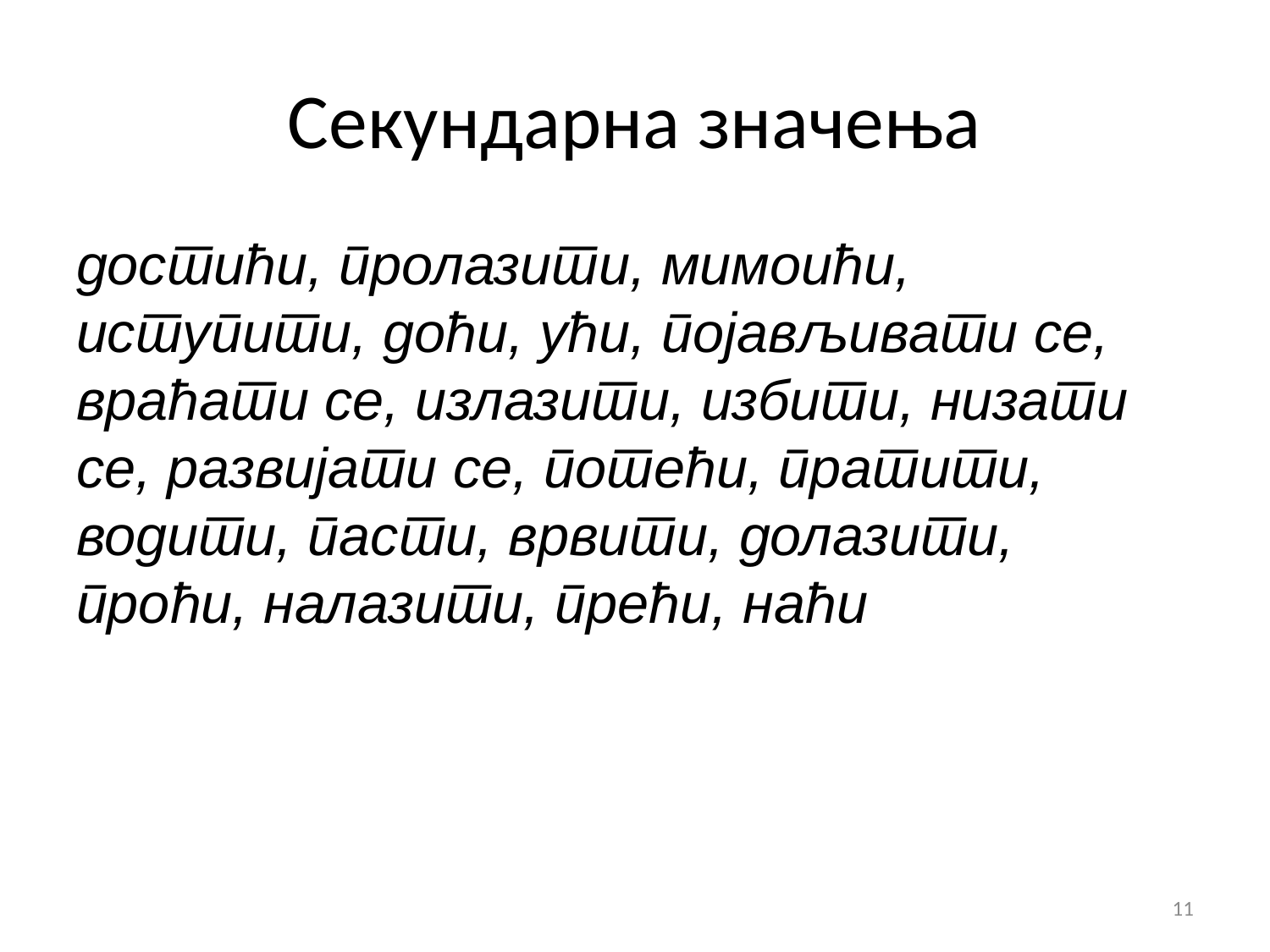

# Секундарна значења
достићи, пролазити, мимоићи, иступити, доћи, ући, појављивати се, враћати се, излазити, избити, низати се, развијати се, потећи, пратити, водити, пасти, врвити, долазити, проћи, налазити, прећи, наћи

11